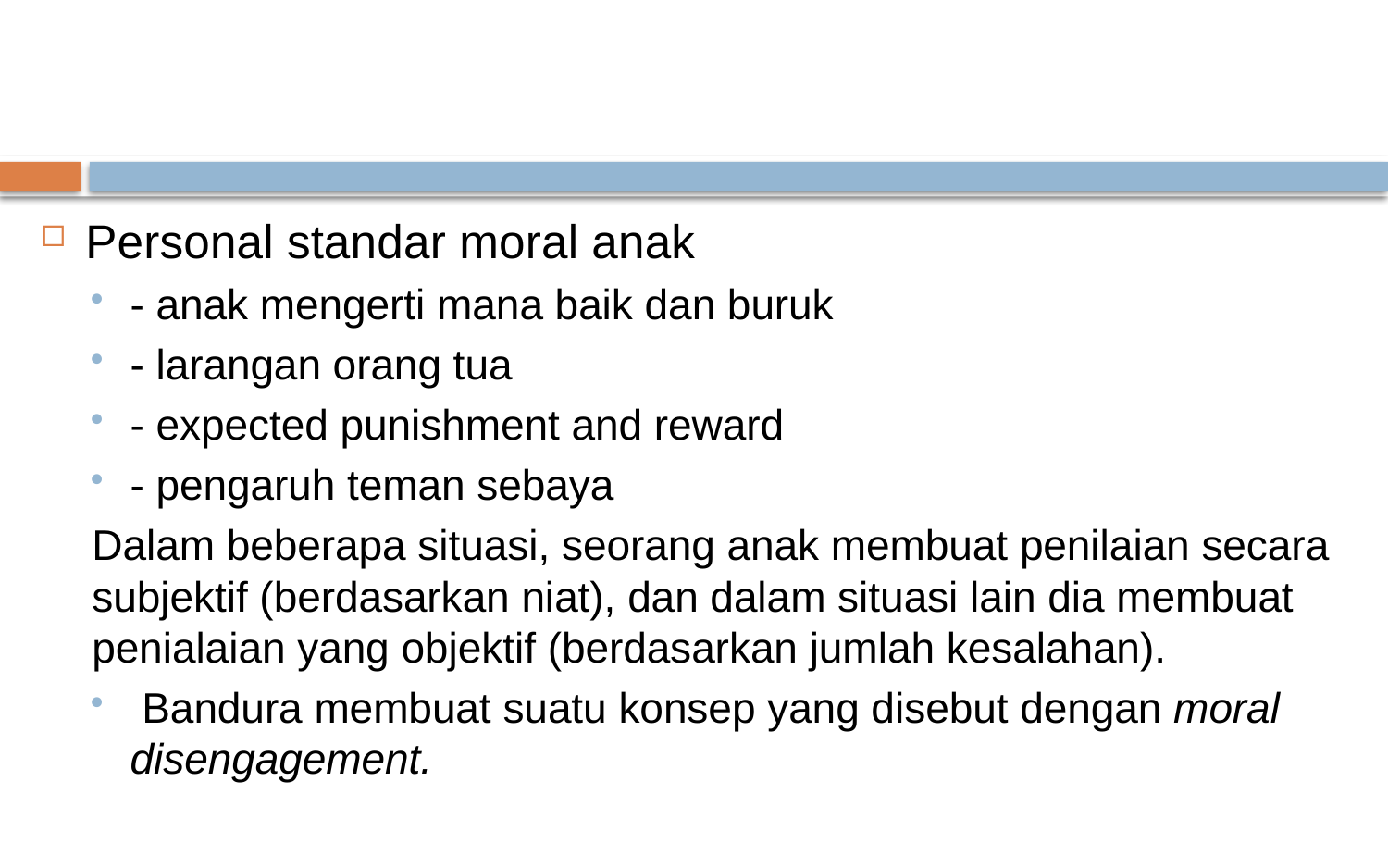

Personal standar moral anak
- anak mengerti mana baik dan buruk
- larangan orang tua
- expected punishment and reward
- pengaruh teman sebaya
Dalam beberapa situasi, seorang anak membuat penilaian secara subjektif (berdasarkan niat), dan dalam situasi lain dia membuat penialaian yang objektif (berdasarkan jumlah kesalahan).
 Bandura membuat suatu konsep yang disebut dengan moral disengagement.